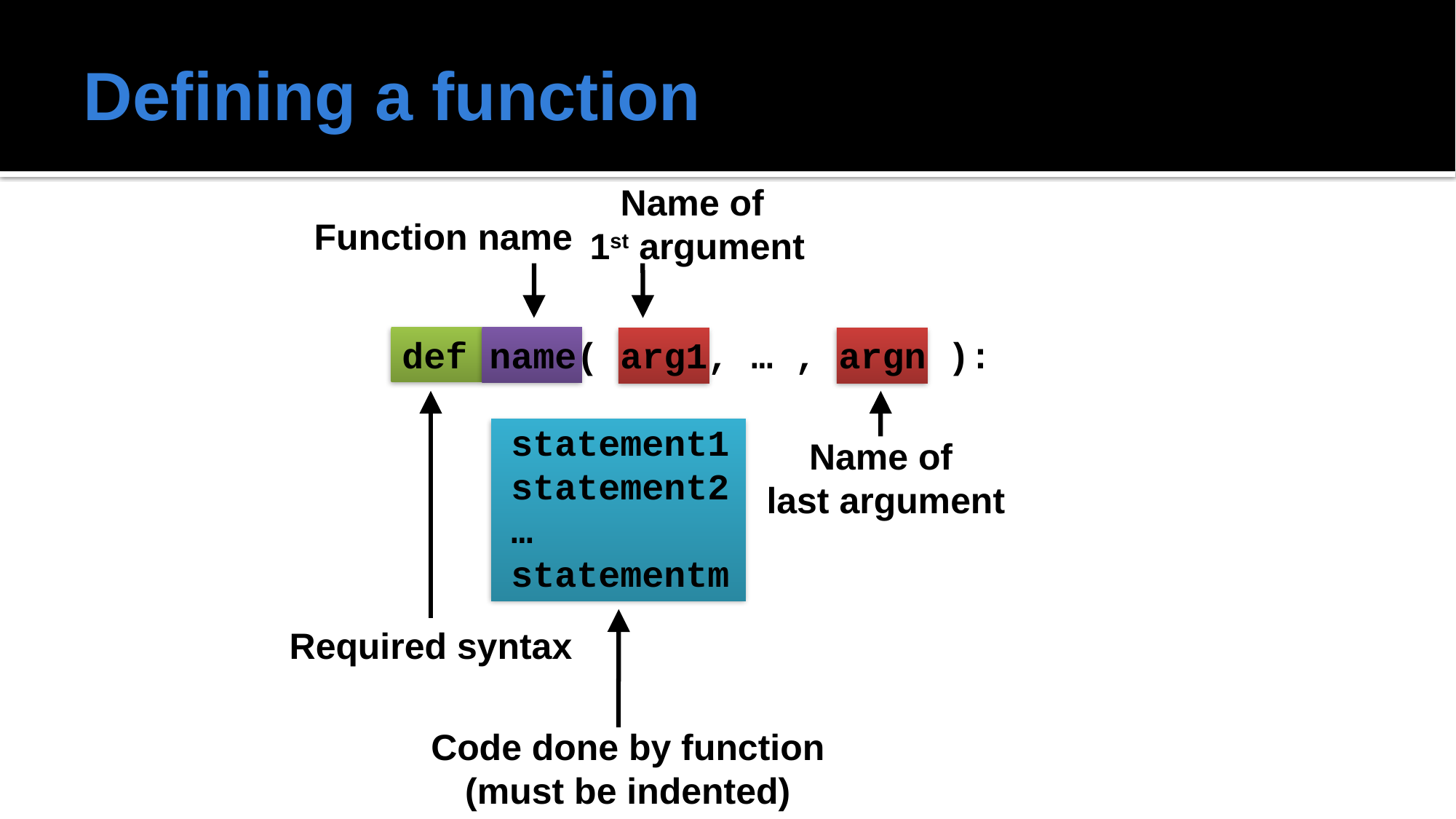

# Defining a function
Name of
1st argument
Function name

def name( arg1, … , argn ):

	statement1
	statement2
	…
	statementm

Required syntax
Name of
last argument

Code done by function
(must be indented)